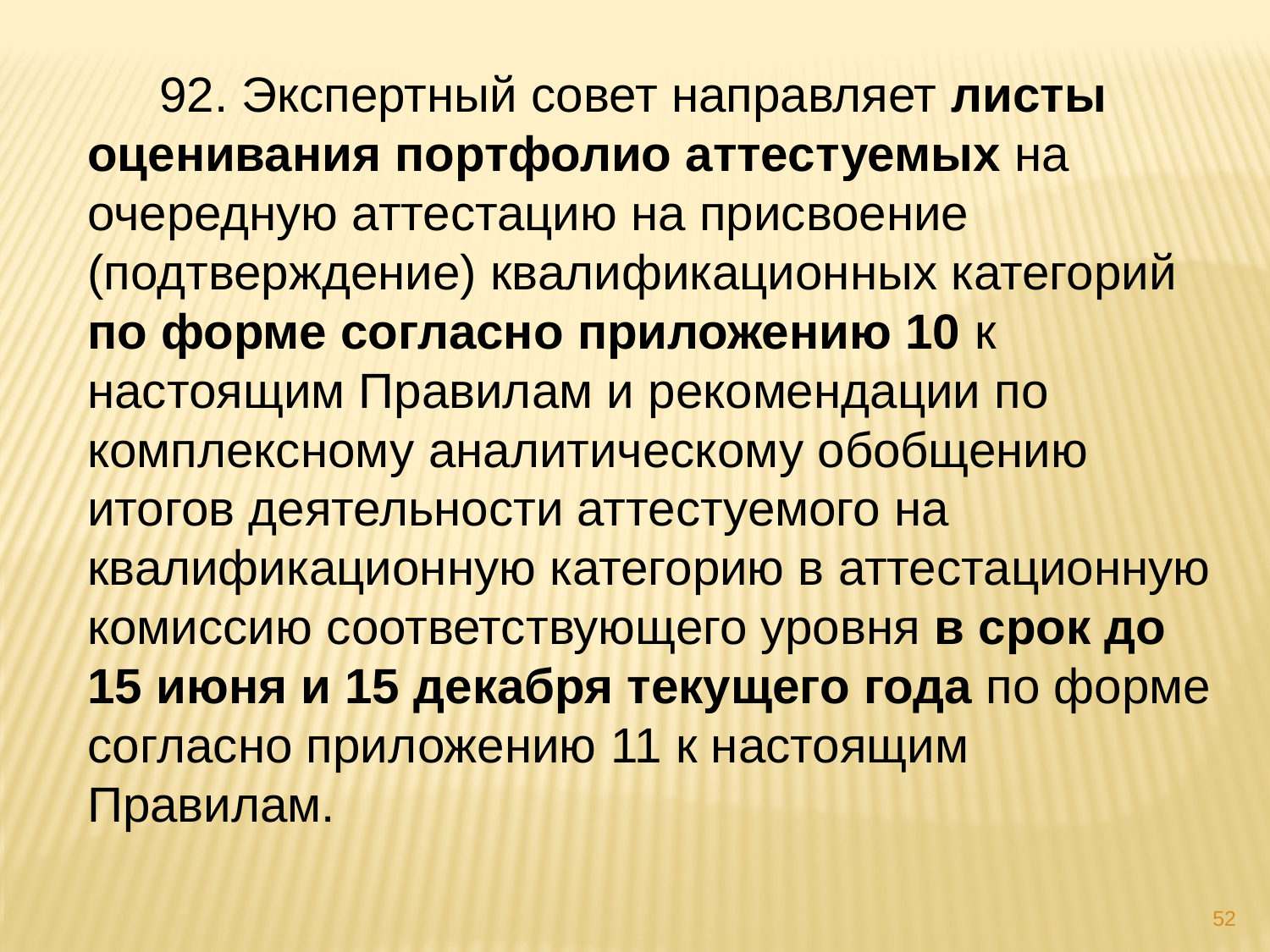

92. Экспертный совет направляет листы оценивания портфолио аттестуемых на очередную аттестацию на присвоение (подтверждение) квалификационных категорий по форме согласно приложению 10 к настоящим Правилам и рекомендации по комплексному аналитическому обобщению итогов деятельности аттестуемого на квалификационную категорию в аттестационную комиссию соответствующего уровня в срок до 15 июня и 15 декабря текущего года по форме согласно приложению 11 к настоящим Правилам.
52